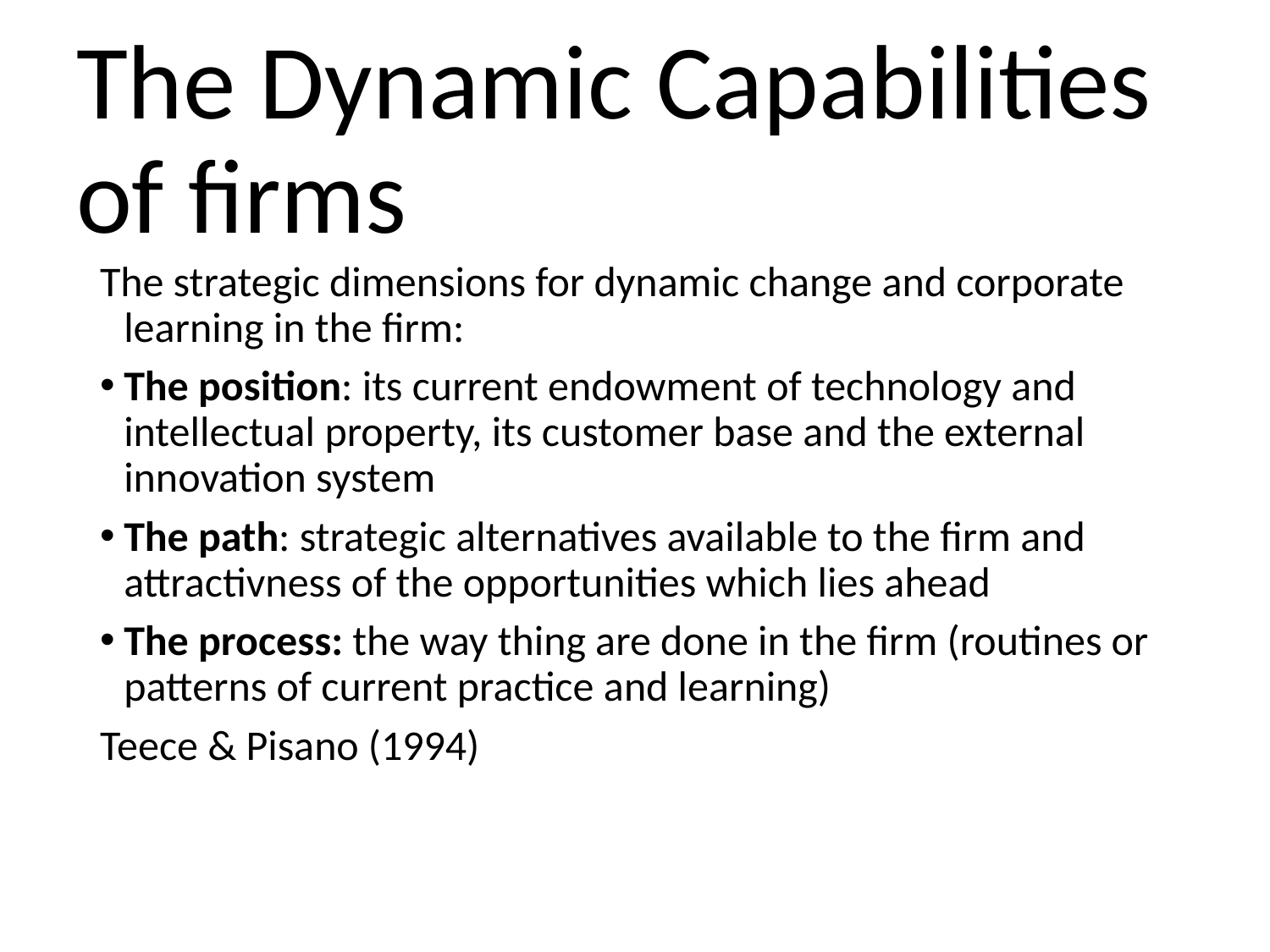

# The Dynamic Capabilities of firms
The strategic dimensions for dynamic change and corporate learning in the firm:
The position: its current endowment of technology and intellectual property, its customer base and the external innovation system
The path: strategic alternatives available to the firm and attractivness of the opportunities which lies ahead
The process: the way thing are done in the firm (routines or patterns of current practice and learning)
Teece & Pisano (1994)